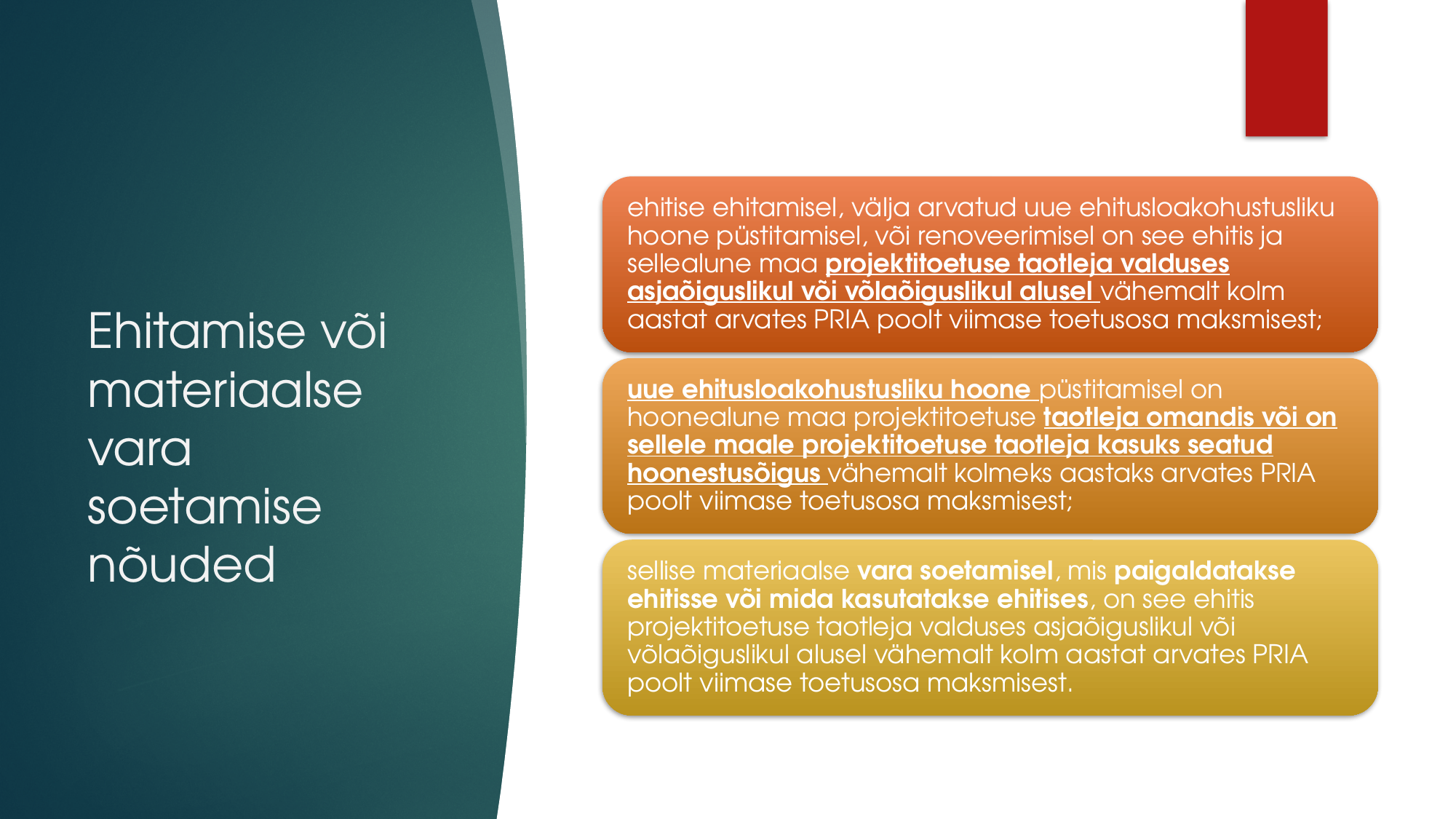

# Ehitamise või materiaalse vara soetamise nõuded
ehitise ehitamisel, välja arvatud uue ehitusloakohustusliku hoone püstitamisel, või renoveerimisel on see ehitis ja sellealune maa projektitoetuse taotleja valduses asjaõiguslikul või võlaõiguslikul alusel vähemalt kolm aastat arvates PRIA poolt viimase toetusosa maksmisest;
uue ehitusloakohustusliku hoone püstitamisel on hoonealune maa projektitoetuse taotleja omandis või on sellele maale projektitoetuse taotleja kasuks seatud hoonestusõigus vähemalt kolmeks aastaks arvates PRIA poolt viimase toetusosa maksmisest;
sellise materiaalse vara soetamisel, mis paigaldatakse ehitisse või mida kasutatakse ehitises, on see ehitis projektitoetuse taotleja valduses asjaõiguslikul või võlaõiguslikul alusel vähemalt kolm aastat arvates PRIA poolt viimase toetusosa maksmisest.